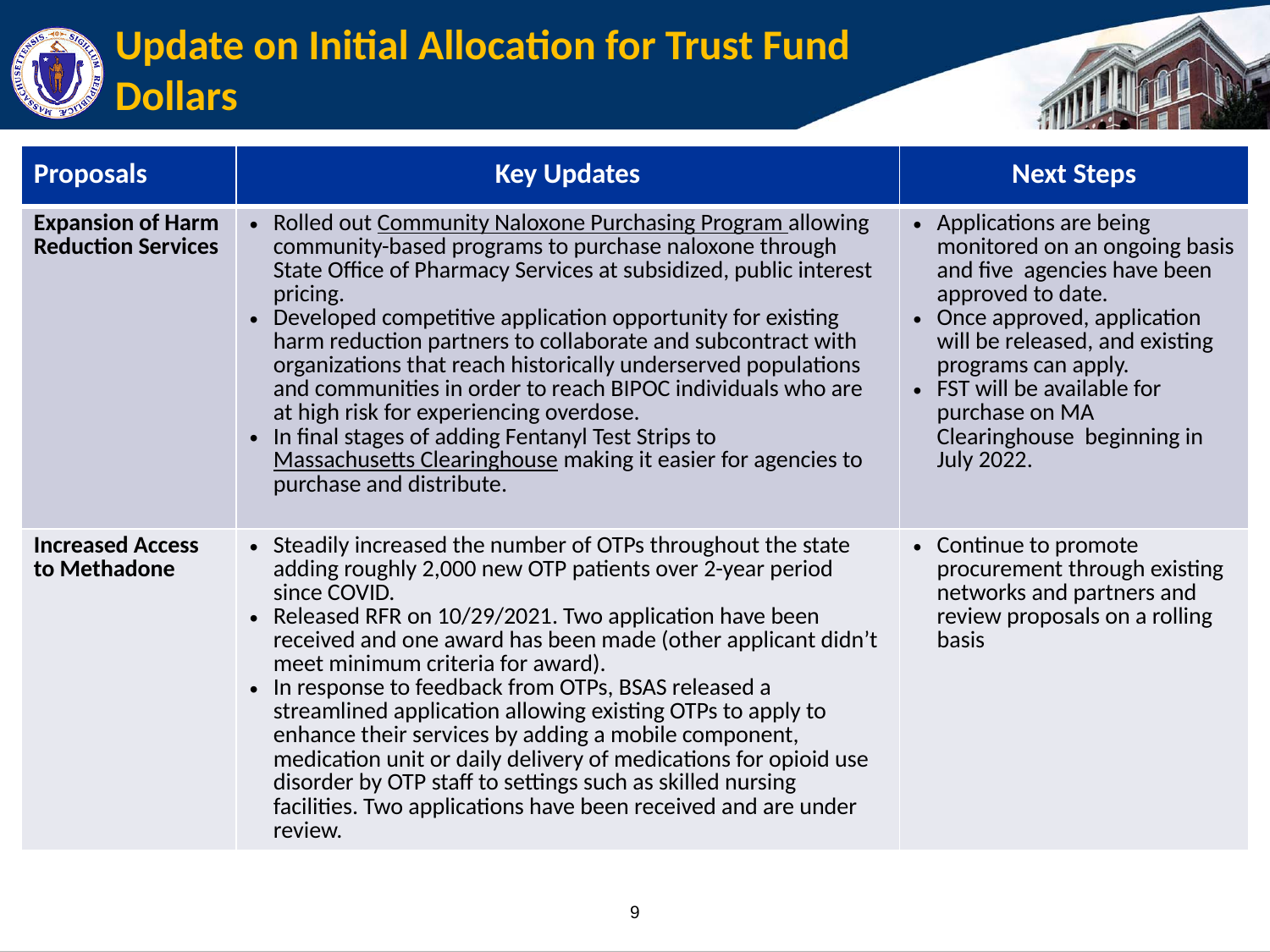

# Update on Initial Allocation for Trust Fund Dollars
| Proposals | Key Updates | Next Steps |
| --- | --- | --- |
| Expansion of Harm Reduction Services | Rolled out Community Naloxone Purchasing Program allowing community-based programs to purchase naloxone through State Office of Pharmacy Services at subsidized, public interest pricing. Developed competitive application opportunity for existing harm reduction partners to collaborate and subcontract with organizations that reach historically underserved populations and communities in order to reach BIPOC individuals who are at high risk for experiencing overdose. In final stages of adding Fentanyl Test Strips to Massachusetts Clearinghouse making it easier for agencies to purchase and distribute. | Applications are being monitored on an ongoing basis and five agencies have been approved to date. Once approved, application will be released, and existing programs can apply. FST will be available for purchase on MA Clearinghouse beginning in July 2022. |
| Increased Access to Methadone | Steadily increased the number of OTPs throughout the state adding roughly 2,000 new OTP patients over 2-year period since COVID. Released RFR on 10/29/2021. Two application have been received and one award has been made (other applicant didn’t meet minimum criteria for award). In response to feedback from OTPs, BSAS released a streamlined application allowing existing OTPs to apply to enhance their services by adding a mobile component, medication unit or daily delivery of medications for opioid use disorder by OTP staff to settings such as skilled nursing facilities. Two applications have been received and are under review. | Continue to promote procurement through existing networks and partners and review proposals on a rolling basis |